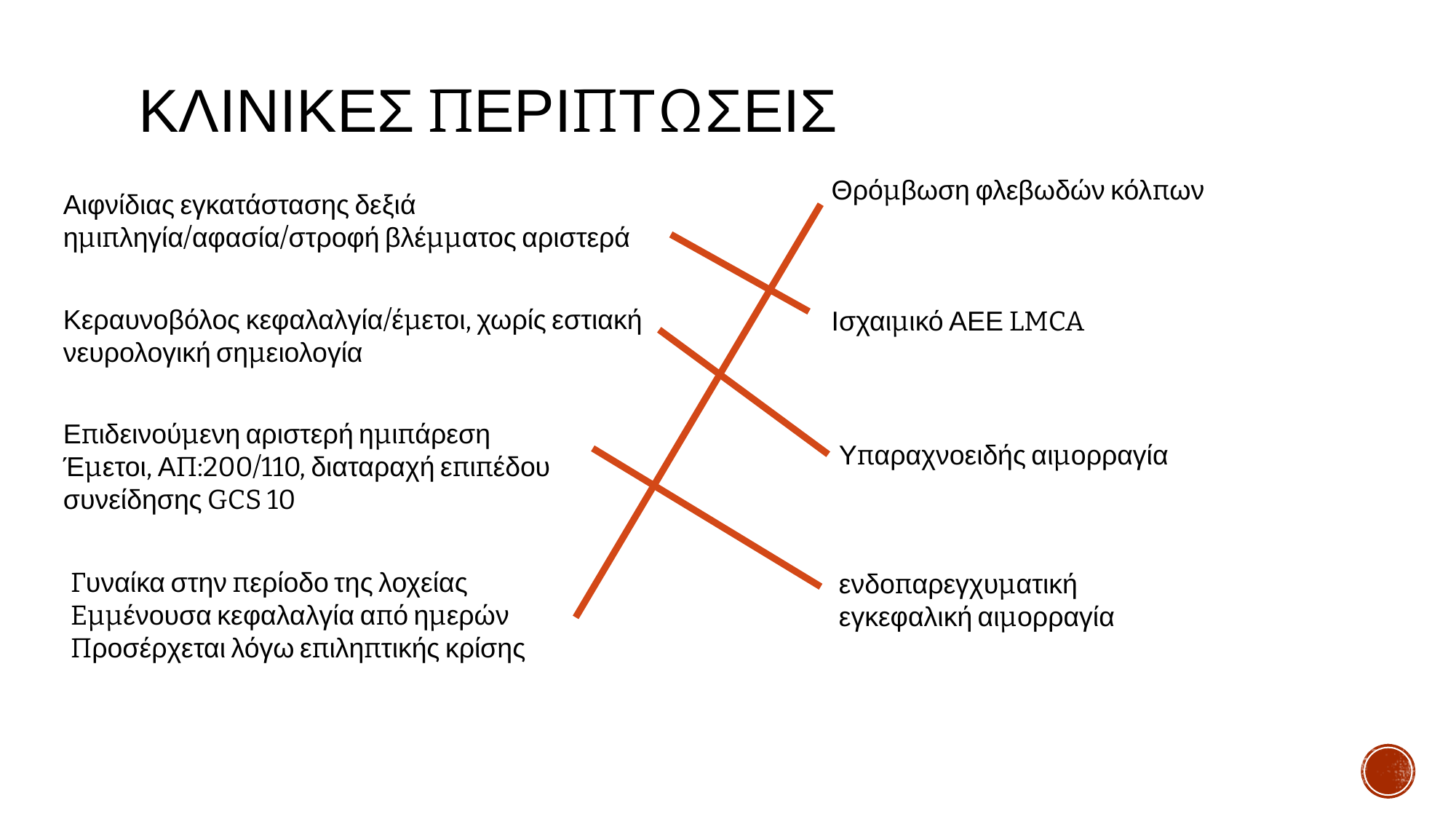

# Κλινικεσ περιπτωσεισ
Θρόμβωση φλεβωδών κόλπων
Αιφνίδιας εγκατάστασης δεξιά ημιπληγία/αφασία/στροφή βλέμματος αριστερά
Κεραυνοβόλος κεφαλαλγία/έμετοι, χωρίς εστιακή νευρολογική σημειολογία
Ισχαιμικό ΑΕΕ LMCA
Επιδεινούμενη αριστερή ημιπάρεση
Έμετοι, ΑΠ:200/110, διαταραχή επιπέδου συνείδησης GCS 10
Υπαραχνοειδής αιμορραγία
Γυναίκα στην περίοδο της λοχείας
Eμμένουσα κεφαλαλγία από ημερών
Προσέρχεται λόγω επιληπτικής κρίσης
ενδοπαρεγχυματική εγκεφαλική αιμορραγία